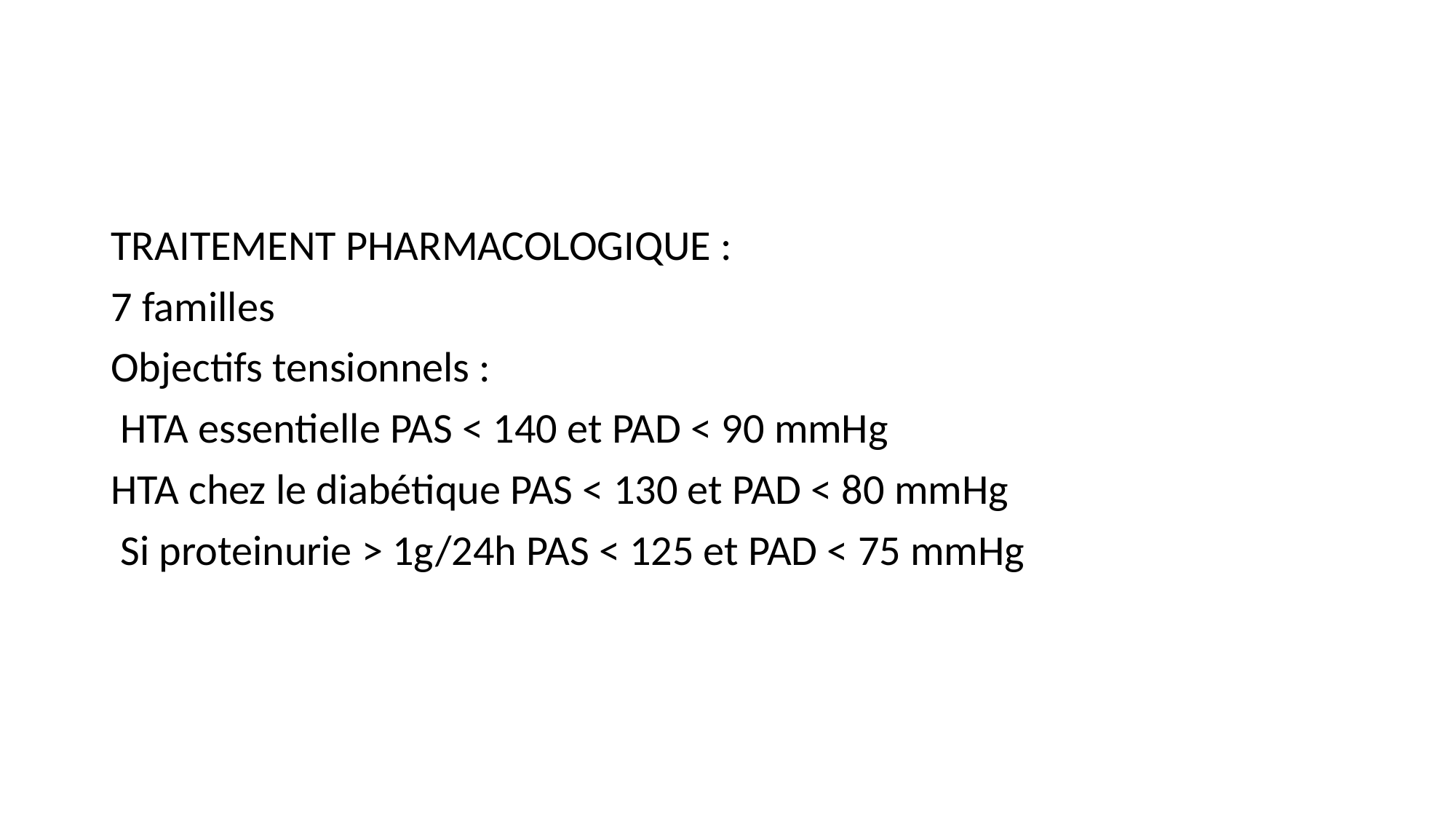

#
TRAITEMENT PHARMACOLOGIQUE :
7 familles
Objectifs tensionnels :
 HTA essentielle PAS < 140 et PAD < 90 mmHg
HTA chez le diabétique PAS < 130 et PAD < 80 mmHg
 Si proteinurie > 1g/24h PAS < 125 et PAD < 75 mmHg